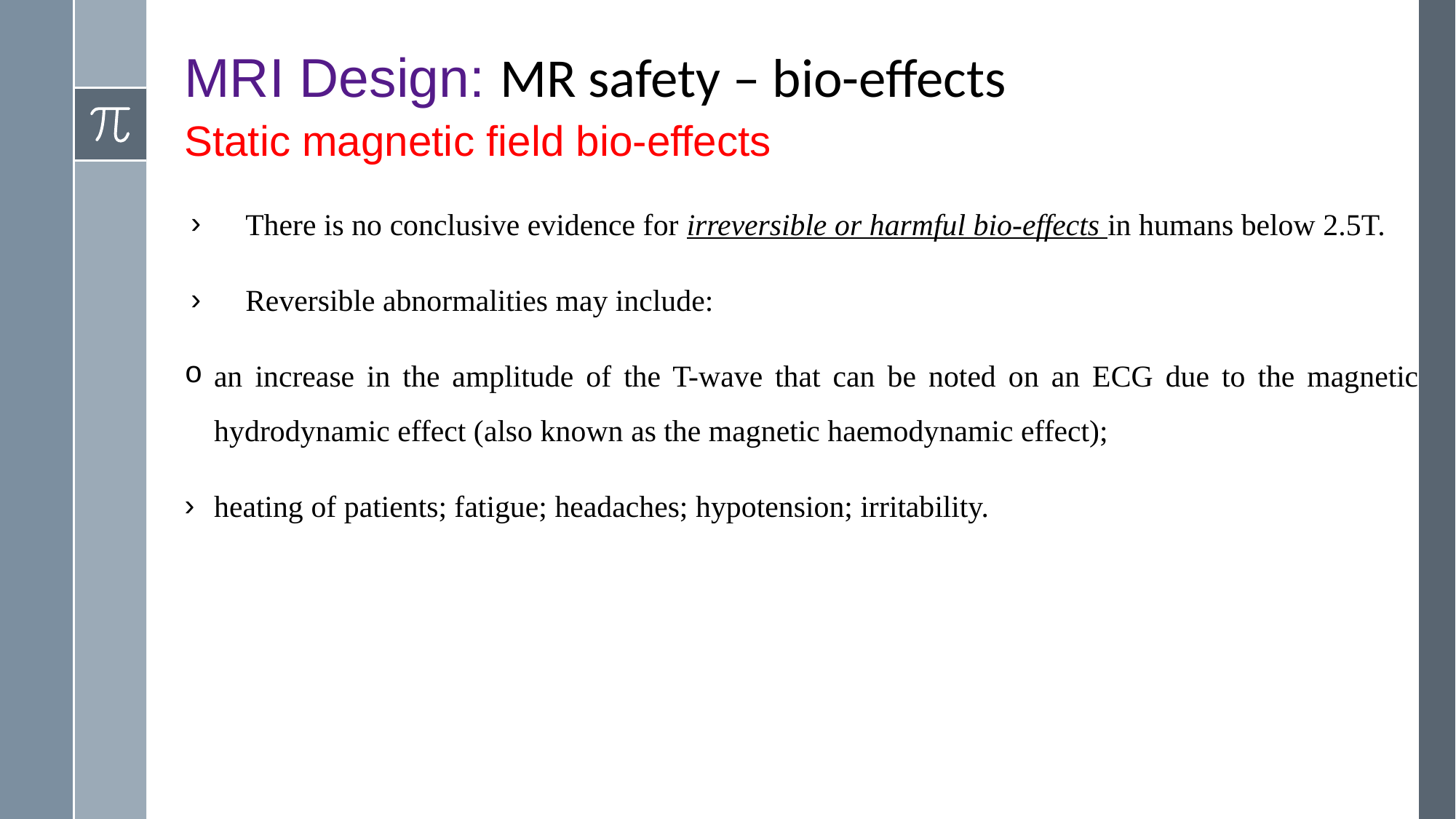

# MRI Design: MR safety – bio-effects
Static magnetic field bio-effects
There is no conclusive evidence for irreversible or harmful bio-effects in humans below 2.5T.
Reversible abnormalities may include:
an increase in the amplitude of the T-wave that can be noted on an ECG due to the magnetic hydrodynamic effect (also known as the magnetic haemodynamic effect);
heating of patients; fatigue; headaches; hypotension; irritability.